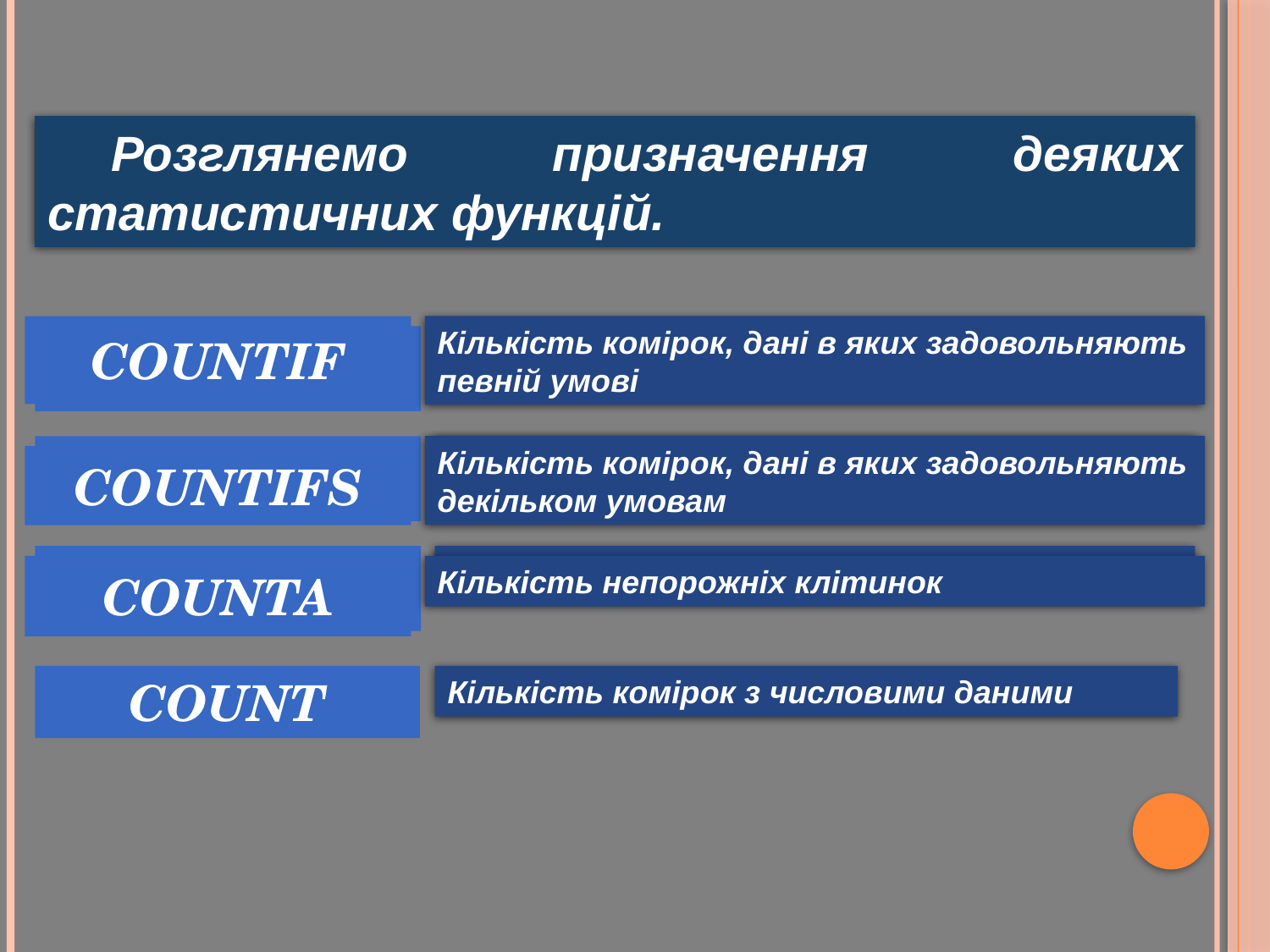

Розглянемо призначення деяких статистичних функцій.
COUNTIF
Кількість комірок, дані в яких задовольняють певній умові
MIN
Мінімальне значення
MAX
Кількість комірок, дані в яких задовольняють декільком умовам
Максимальне значення
COUNTIFS
AVERAGE
Середнє арифметичне
COUNTA
Кількість непорожніх клітинок
COUNT
Кількість комірок з числовими даними